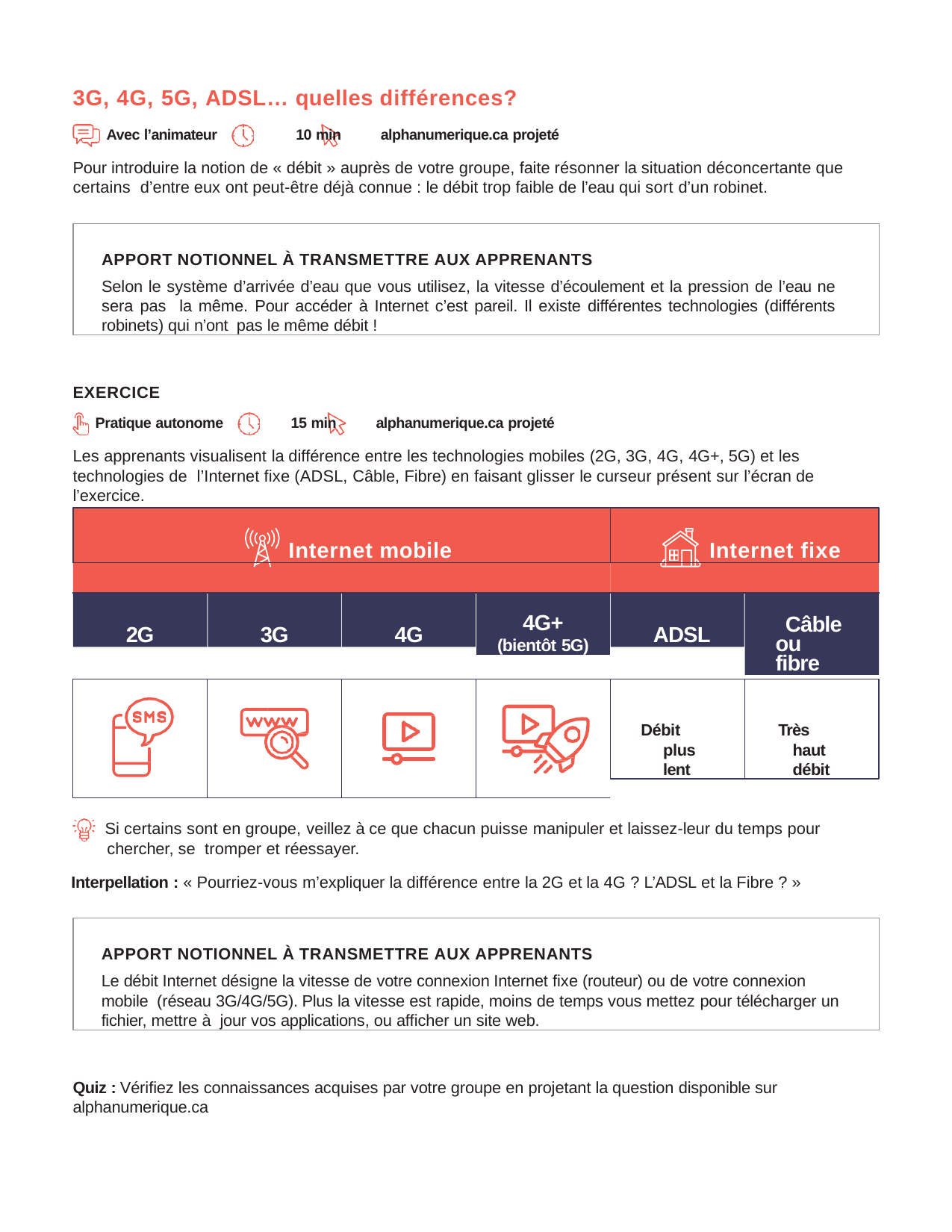

3G, 4G, 5G, ADSL… quelles différences?
Avec l’animateur	10 min	alphanumerique.ca projeté
Pour introduire la notion de « débit » auprès de votre groupe, faite résonner la situation déconcertante que certains  d’entre eux ont peut-être déjà connue : le débit trop faible de l’eau qui sort d’un robinet.

APPORT NOTIONNEL À TRANSMETTRE AUX APPRENANTS
Selon le système d’arrivée d’eau que vous utilisez, la vitesse d’écoulement et la pression de l’eau ne sera pas  la même. Pour accéder à Internet c’est pareil. Il existe différentes technologies (différents robinets) qui n’ont  pas le même débit !
EXERCICE
Pratique autonome	15 min	alphanumerique.ca projeté
Les apprenants visualisent la différence entre les technologies mobiles (2G, 3G, 4G, 4G+, 5G) et les technologies de  l’Internet fixe (ADSL, Câble, Fibre) en faisant glisser le curseur présent sur l’écran de l’exercice.

Internet mobile

Internet fixe

2G

3G

4G
4G+
(bientôt 5G)

ADSL
Câble  ou fibre

Débit plus  lent

Très haut  débit

Si certains sont en groupe, veillez à ce que chacun puisse manipuler et laissez-leur du temps pour chercher, se  tromper et réessayer.
Interpellation : « Pourriez-vous m’expliquer la différence entre la 2G et la 4G ? L’ADSL et la Fibre ? »

APPORT NOTIONNEL À TRANSMETTRE AUX APPRENANTS
Le débit Internet désigne la vitesse de votre connexion Internet fixe (routeur) ou de votre connexion mobile  (réseau 3G/4G/5G). Plus la vitesse est rapide, moins de temps vous mettez pour télécharger un fichier, mettre à  jour vos applications, ou afficher un site web.
Quiz : Vérifiez les connaissances acquises par votre groupe en projetant la question disponible sur alphanumerique.ca